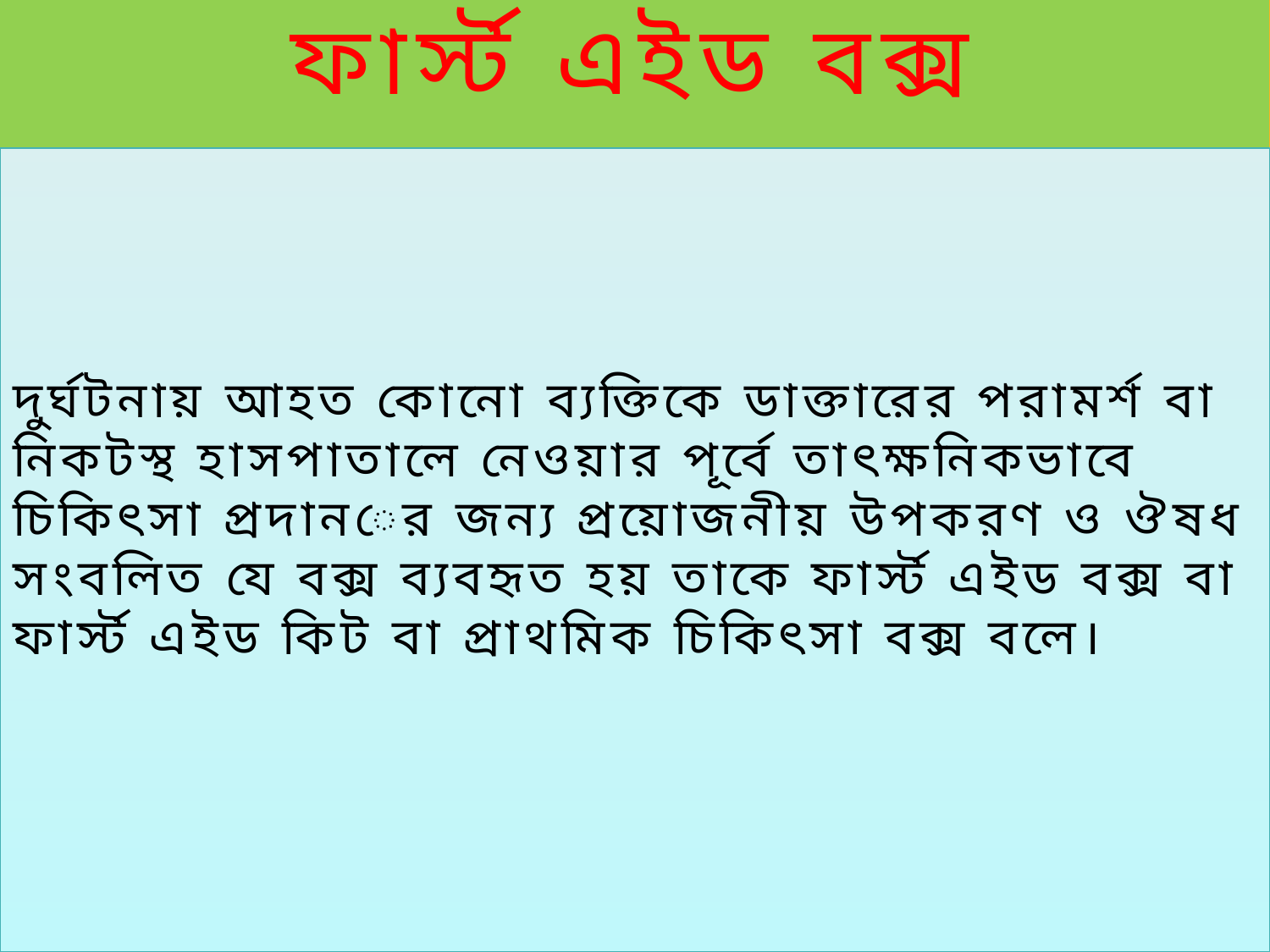

# ফার্স্ট এইড বক্স

দুর্ঘটনায় আহত কোনো ব্যক্তিকে ডাক্তারের পরামর্শ বা নিকটস্থ হাসপাতালে নেওয়ার পূর্বে তাৎক্ষনিকভাবে চিকিৎসা প্রদানের জন্য প্রয়োজনীয় উপকরণ ও ঔষধ সংবলিত যে বক্স ব্যবহৃত হয় তাকে ফার্স্ট এইড বক্স বা ফার্স্ট এইড কিট বা প্রাথমিক চিকিৎসা বক্স বলে।